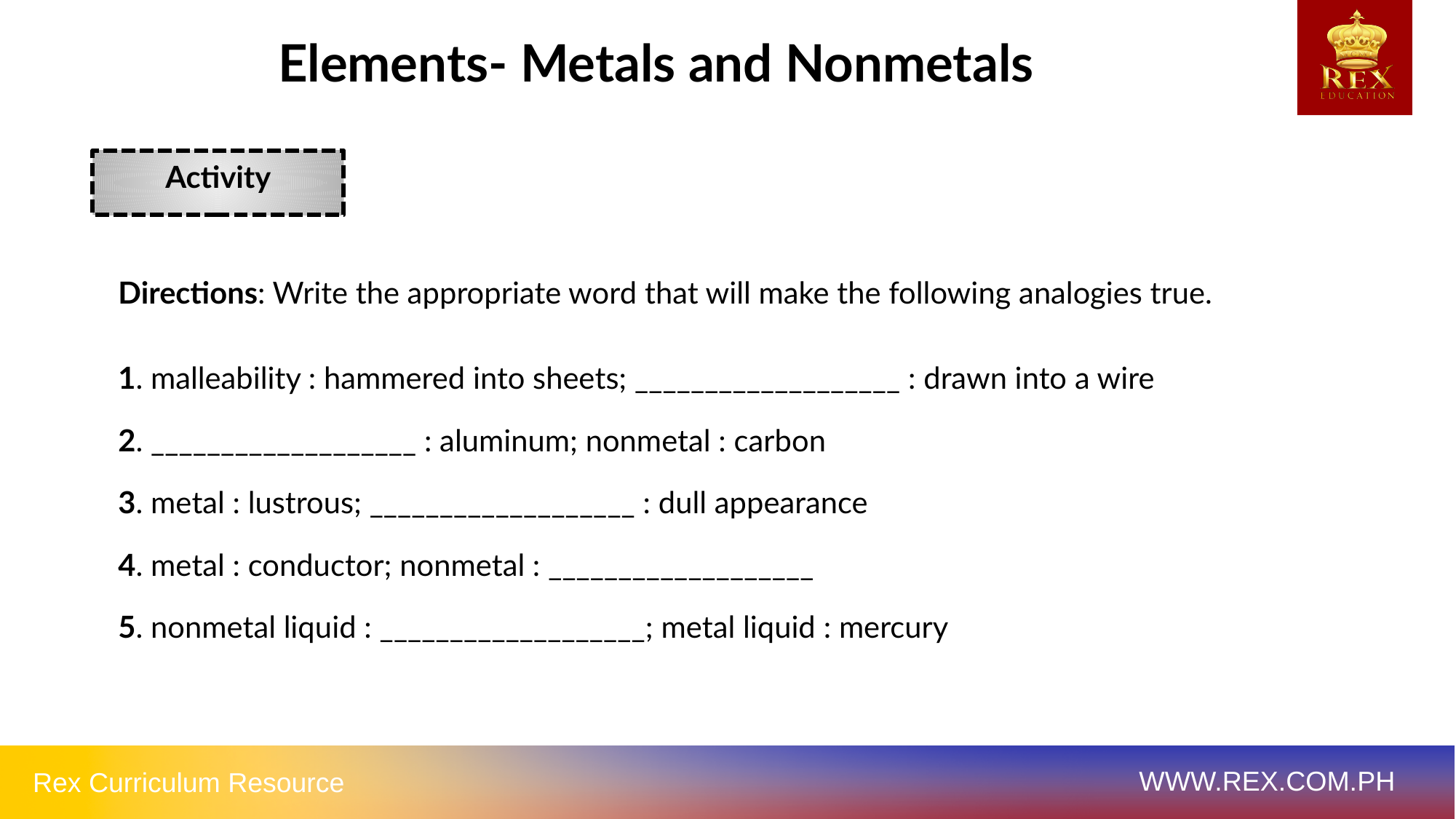

Elements- Metals and Nonmetals
Activity

Directions: Write the appropriate word that will make the following analogies true.

1. malleability : hammered into sheets; ___________________ : drawn into a wire
2. ___________________ : aluminum; nonmetal : carbon
3. metal : lustrous; ___________________ : dull appearance
4. metal : conductor; nonmetal : ___________________
5. nonmetal liquid : ___________________; metal liquid : mercury